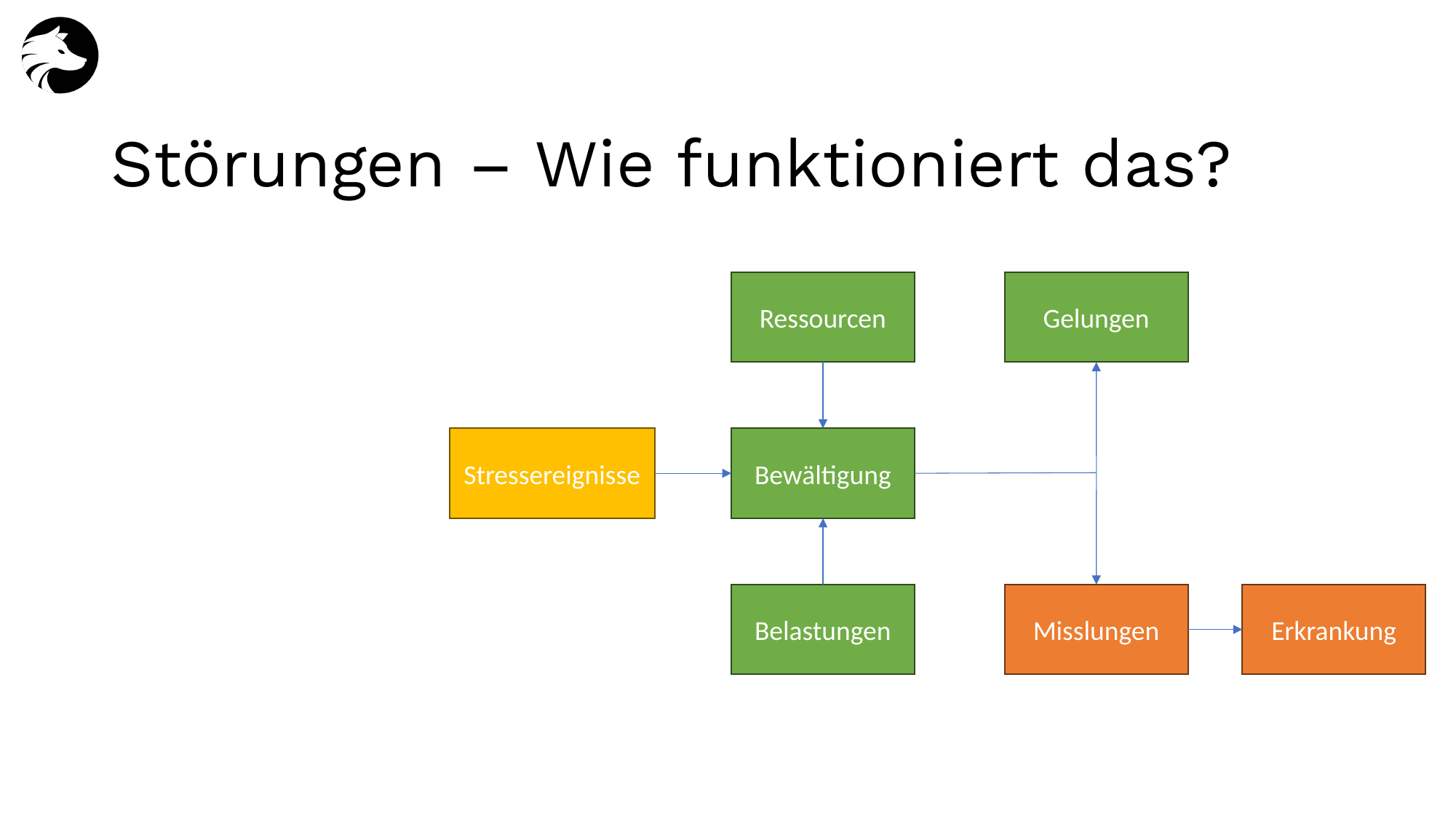

# Störungen – Wie funktioniert das?
Ressourcen
Gelungen
Stressereignisse
Bewältigung
Belastungen
Erkrankung
Misslungen